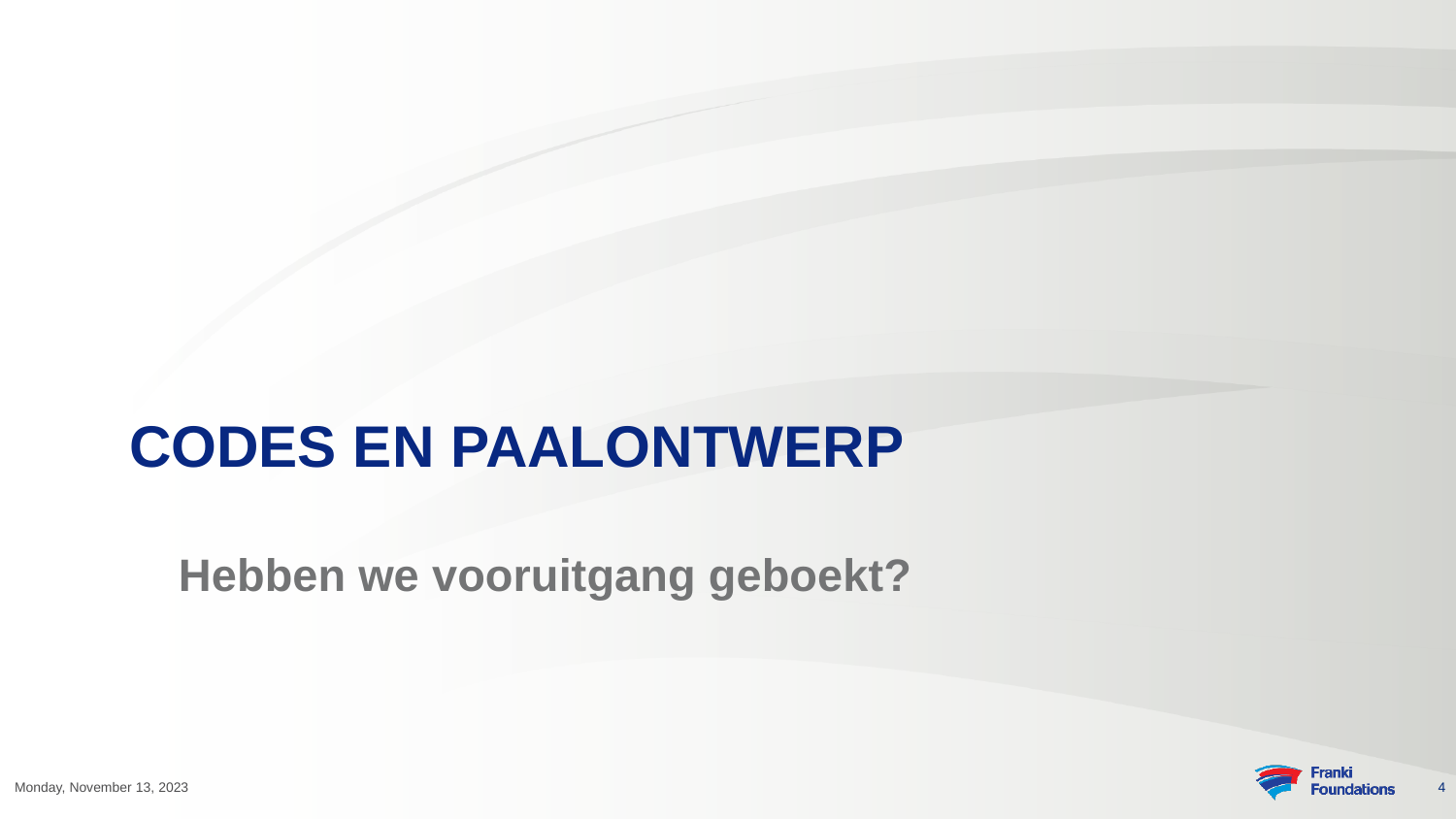

# Codes en paalontwerp
Hebben we vooruitgang geboekt?
4
Monday, November 13, 2023